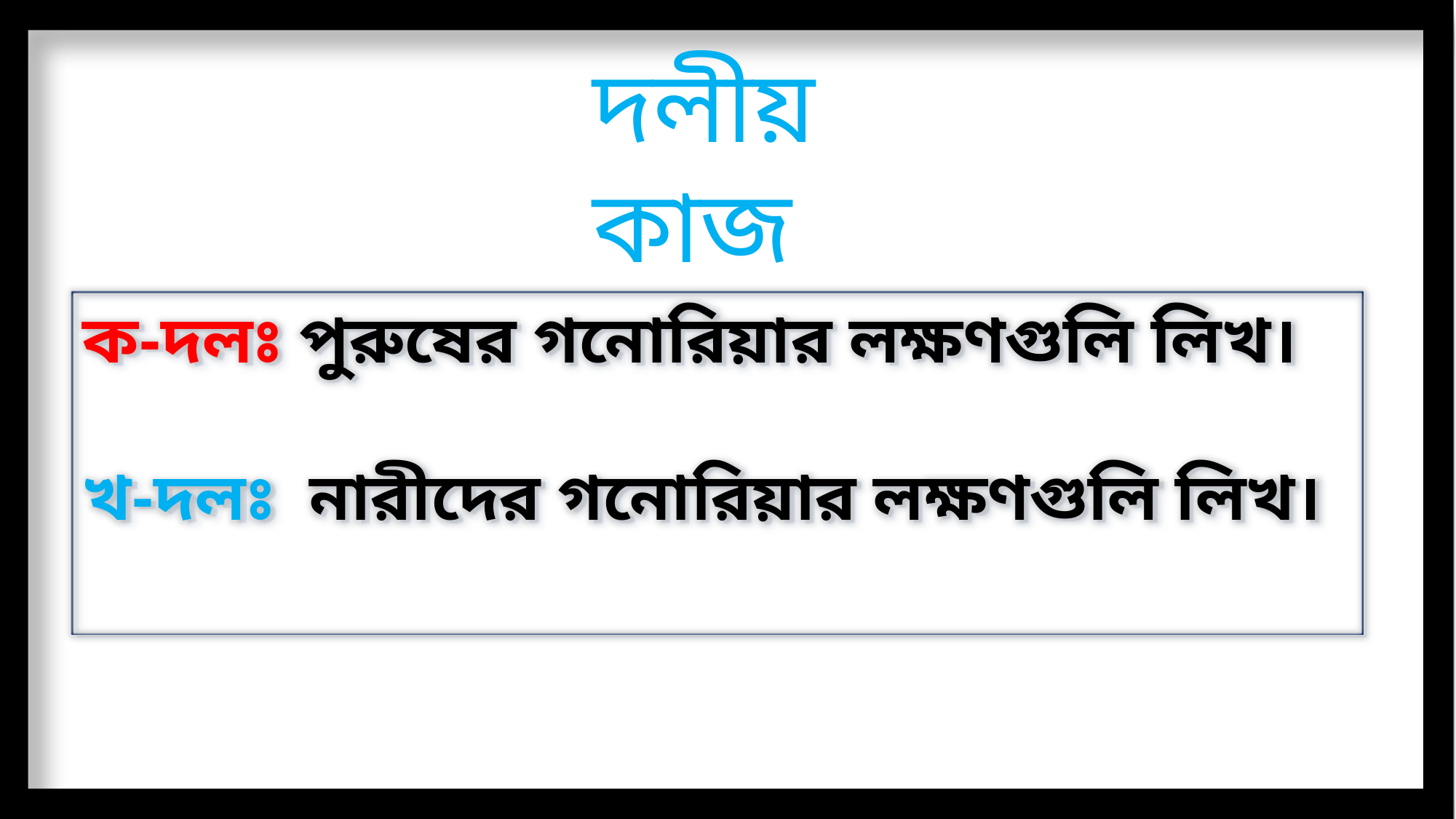

দলীয় কাজ
ক-দলঃ পুরুষের গনোরিয়ার লক্ষণগুলি লিখ।

খ-দলঃ  নারীদের গনোরিয়ার লক্ষণগুলি লিখ।